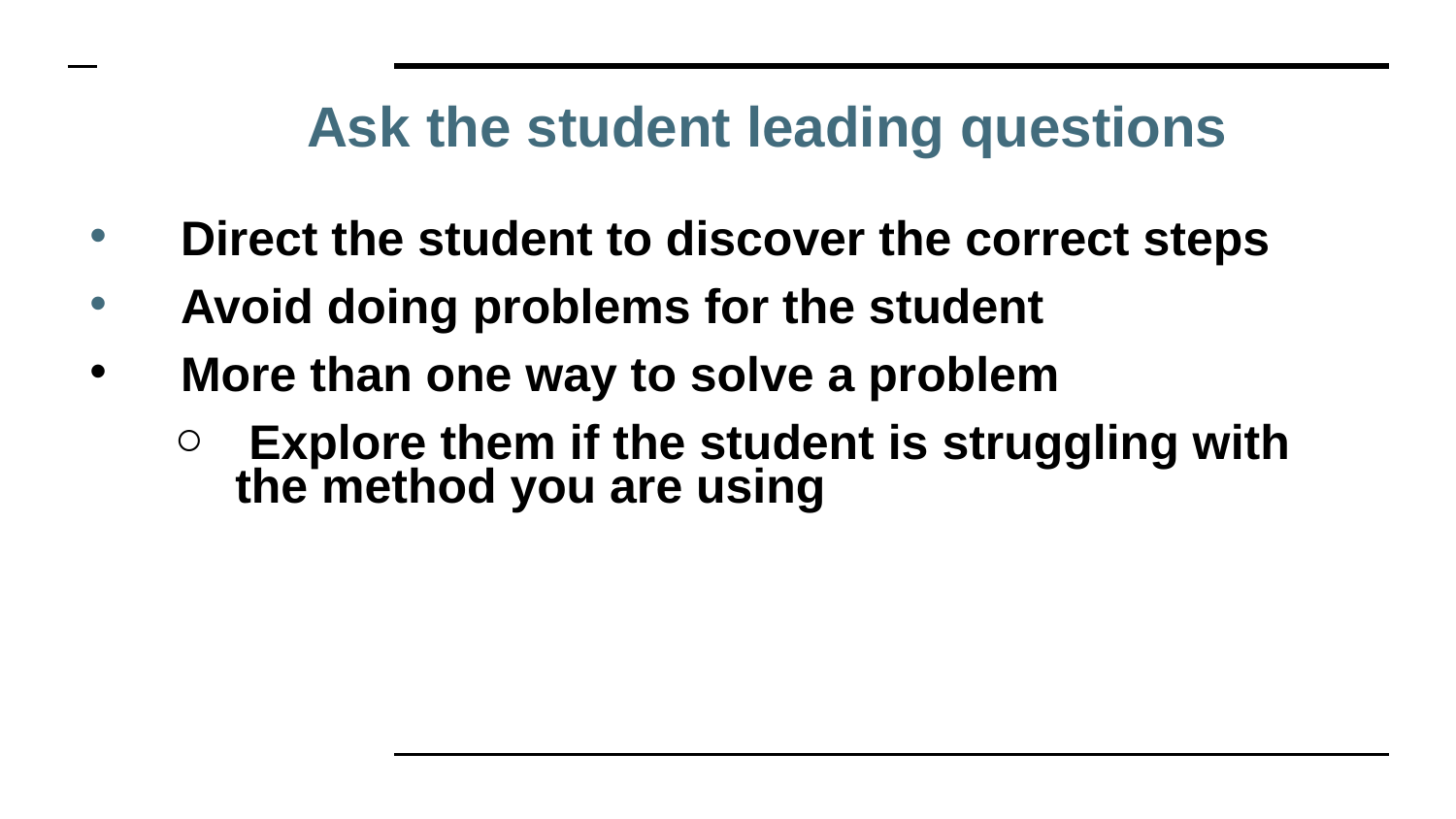

# Ask the student leading questions
Direct the student to discover the correct steps
Avoid doing problems for the student
More than one way to solve a problem
 Explore them if the student is struggling with the method you are using